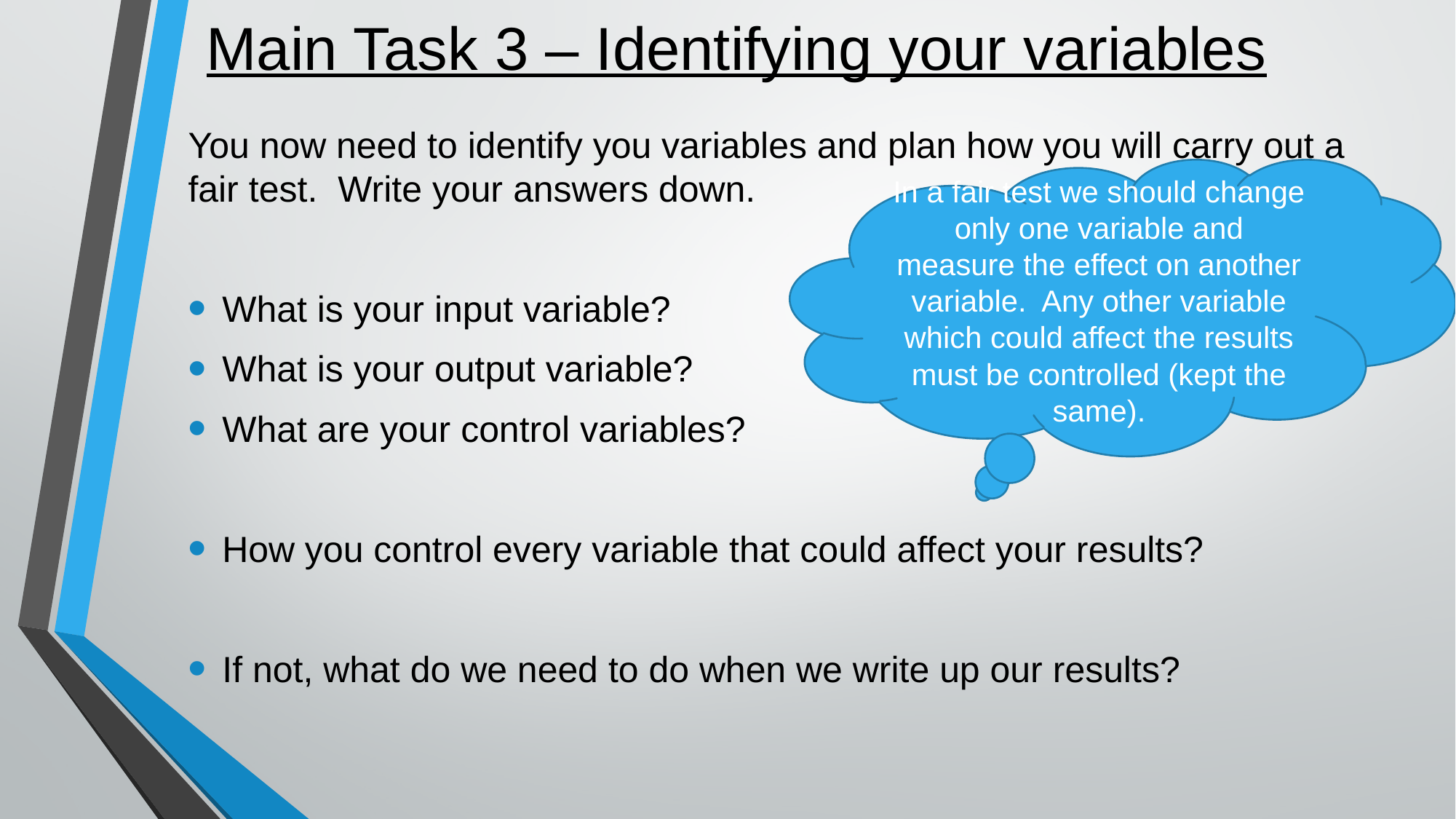

# Main Task 3 – Identifying your variables
You now need to identify you variables and plan how you will carry out a fair test.  Write your answers down.

What is your input variable?
What is your output variable?
What are your control variables?

How you control every variable that could affect your results?

If not, what do we need to do when we write up our results?
In a fair test we should change only one variable and measure the effect on another variable.  Any other variable which could affect the results must be controlled (kept the same).